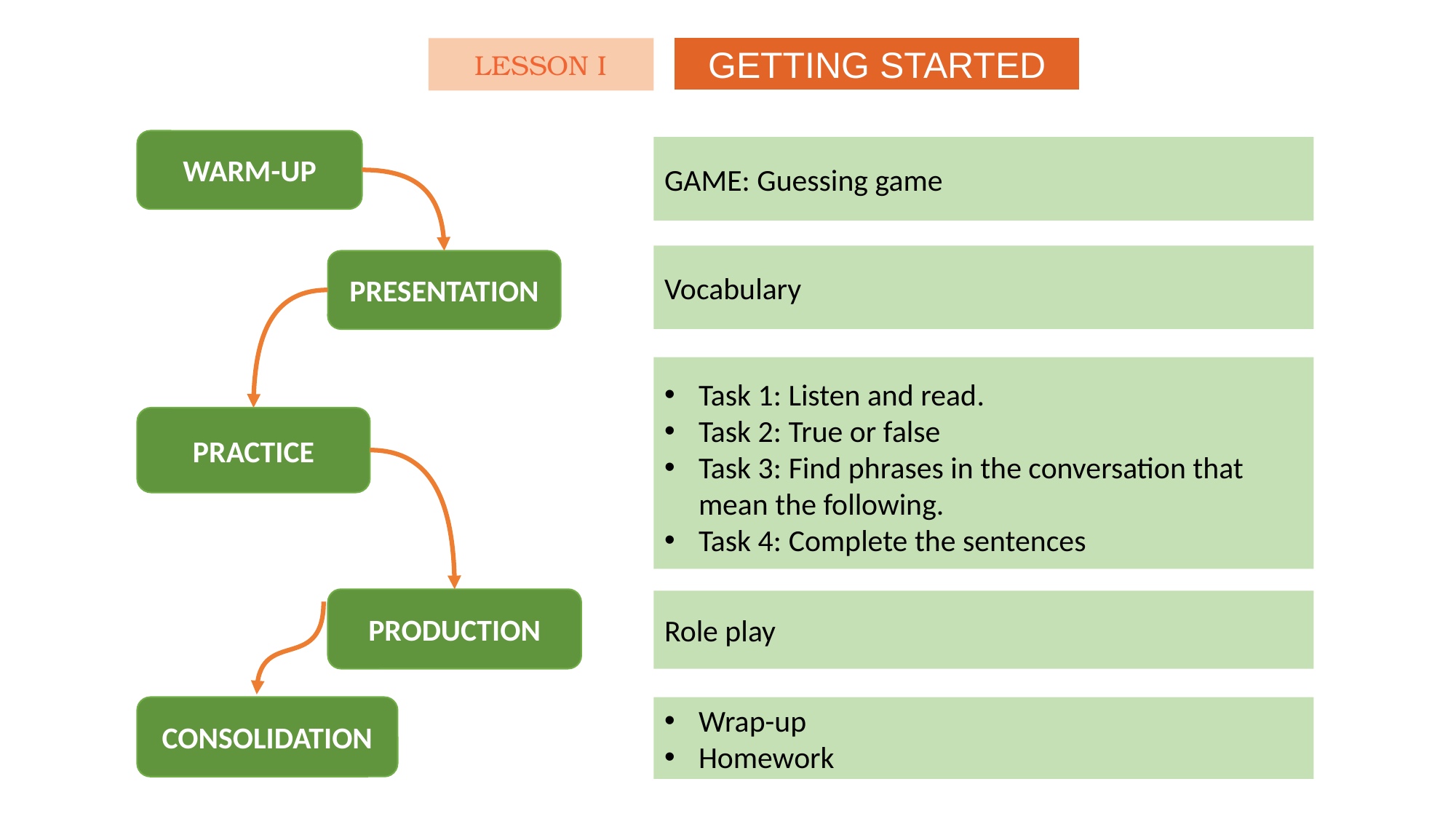

GETTING STARTED
LESSON I
WARM-UP
GAME: Guessing game
Vocabulary
PRESENTATION
Task 1: Listen and read.
Task 2: True or false
Task 3: Find phrases in the conversation that mean the following.
Task 4: Complete the sentences
PRACTICE
PRODUCTION
Role play
CONSOLIDATION
Wrap-up
Homework